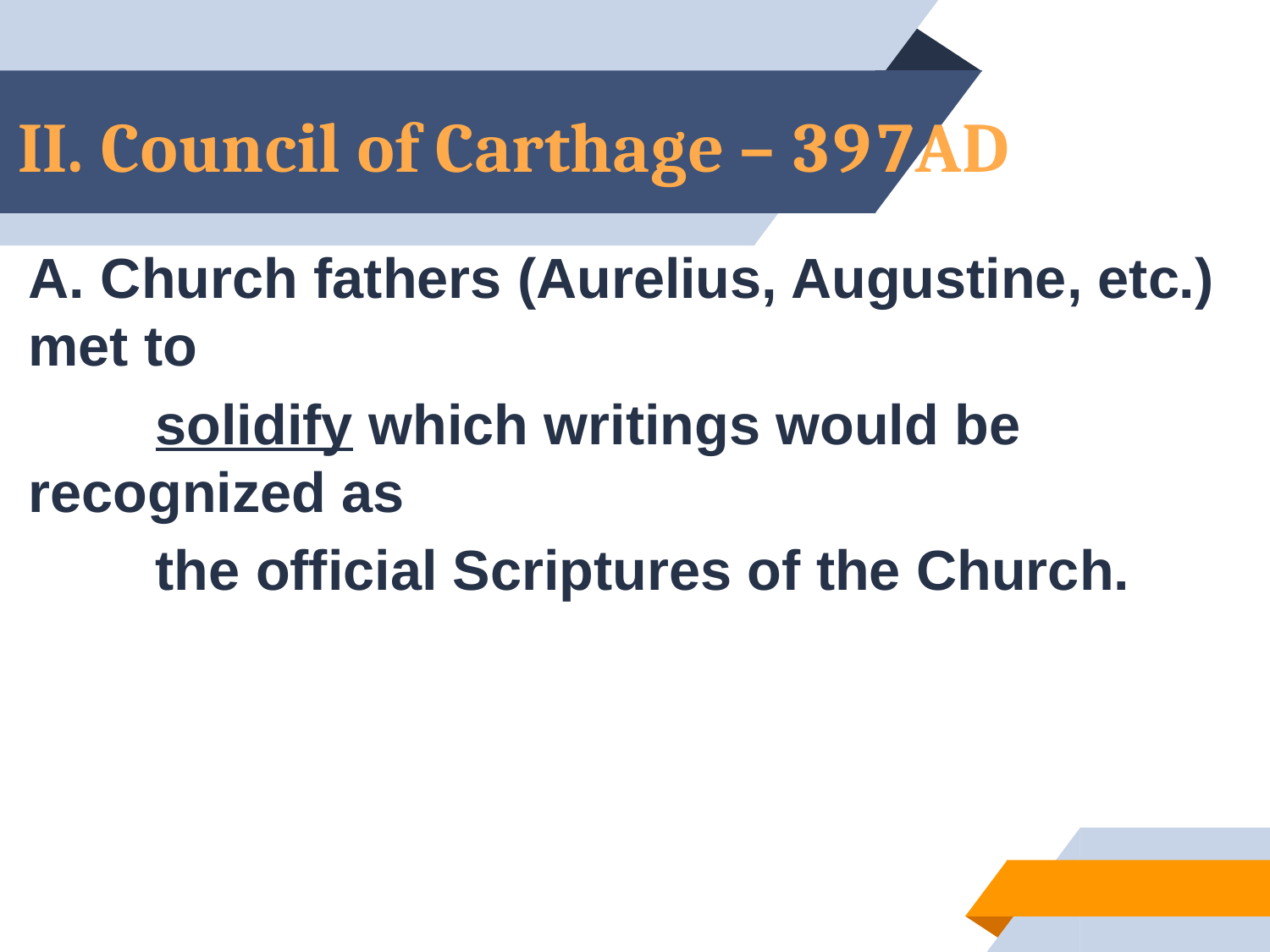

# II. Council of Carthage – 397AD
A. Church fathers (Aurelius, Augustine, etc.) met to
	solidify which writings would be recognized as
	the official Scriptures of the Church.

21